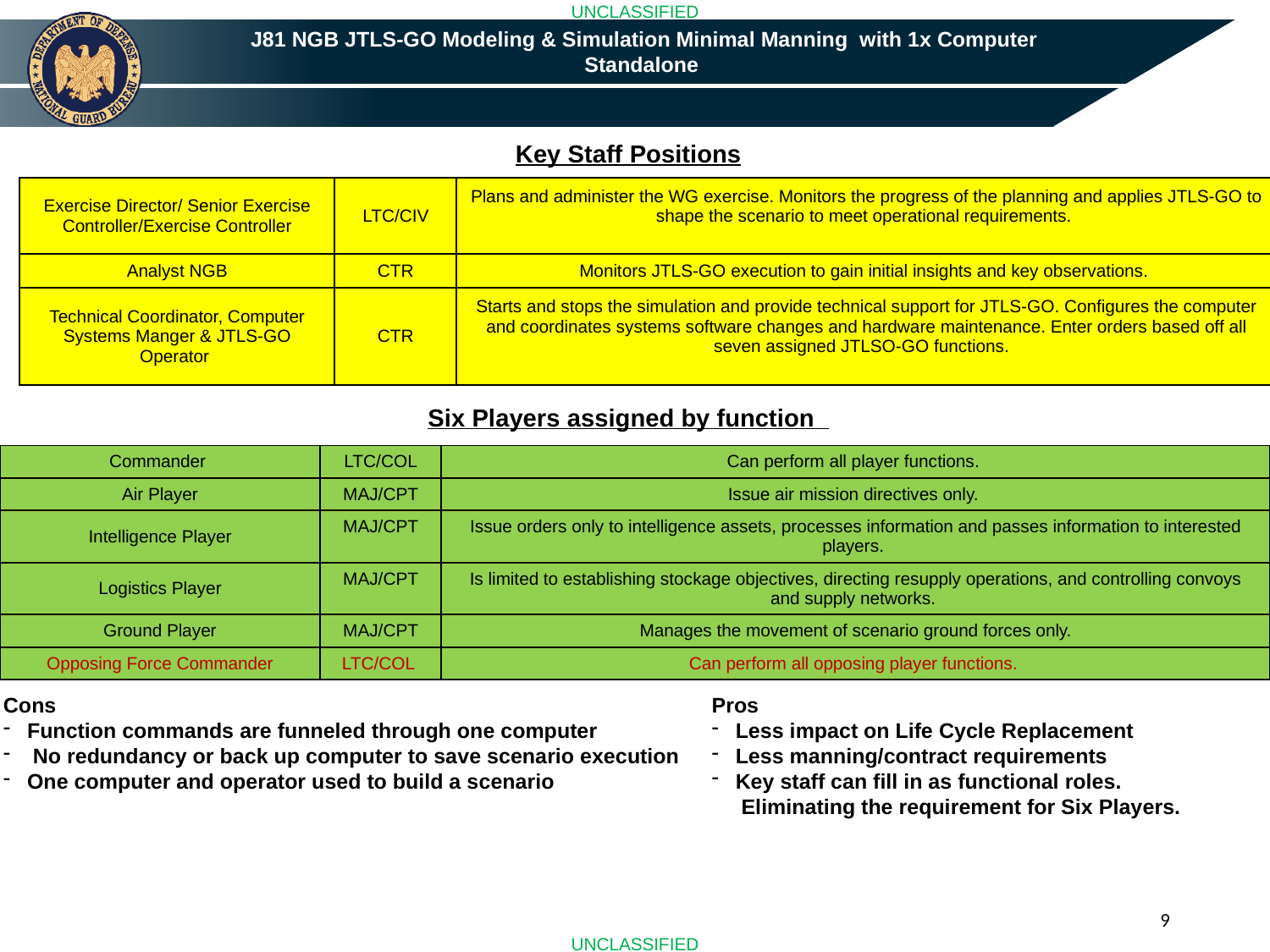

J81 NGB JTLS-GO Modeling & Simulation Minimal Manning  with 1x Computer
Standalone
Key Staff Positions
| Exercise Director/ Senior Exercise Controller/Exercise Controller | LTC/CIV | Plans and administer the WG exercise. Monitors the progress of the planning and applies JTLS-GO to shape the scenario to meet operational requirements. |
| --- | --- | --- |
| Analyst NGB | CTR | Monitors JTLS-GO execution to gain initial insights and key observations. |
| Technical Coordinator, Computer Systems Manger & JTLS-GO Operator | CTR | Starts and stops the simulation and provide technical support for JTLS-GO. Configures the computer and coordinates systems software changes and hardware maintenance. Enter orders based off all seven assigned JTLSO-GO functions. |
Six Players assigned by function
| Commander | LTC/COL | Can perform all player functions. |
| --- | --- | --- |
| Air Player | MAJ/CPT | Issue air mission directives only. |
| Intelligence Player | MAJ/CPT | Issue orders only to intelligence assets, processes information and passes information to interested players. |
| Logistics Player | MAJ/CPT | Is limited to establishing stockage objectives, directing resupply operations, and controlling convoys and supply networks. |
| Ground Player | MAJ/CPT | Manages the movement of scenario ground forces only. |
| Opposing Force Commander | LTC/COL | Can perform all opposing player functions. |

Pros
Less impact on Life Cycle Replacement
Less manning/contract requirements
Key staff can fill in as functional roles.
     Eliminating the requirement for Six Players.
Cons
Function commands are funneled through one computer
 No redundancy or back up computer to save scenario execution
One computer and operator used to build a scenario
9